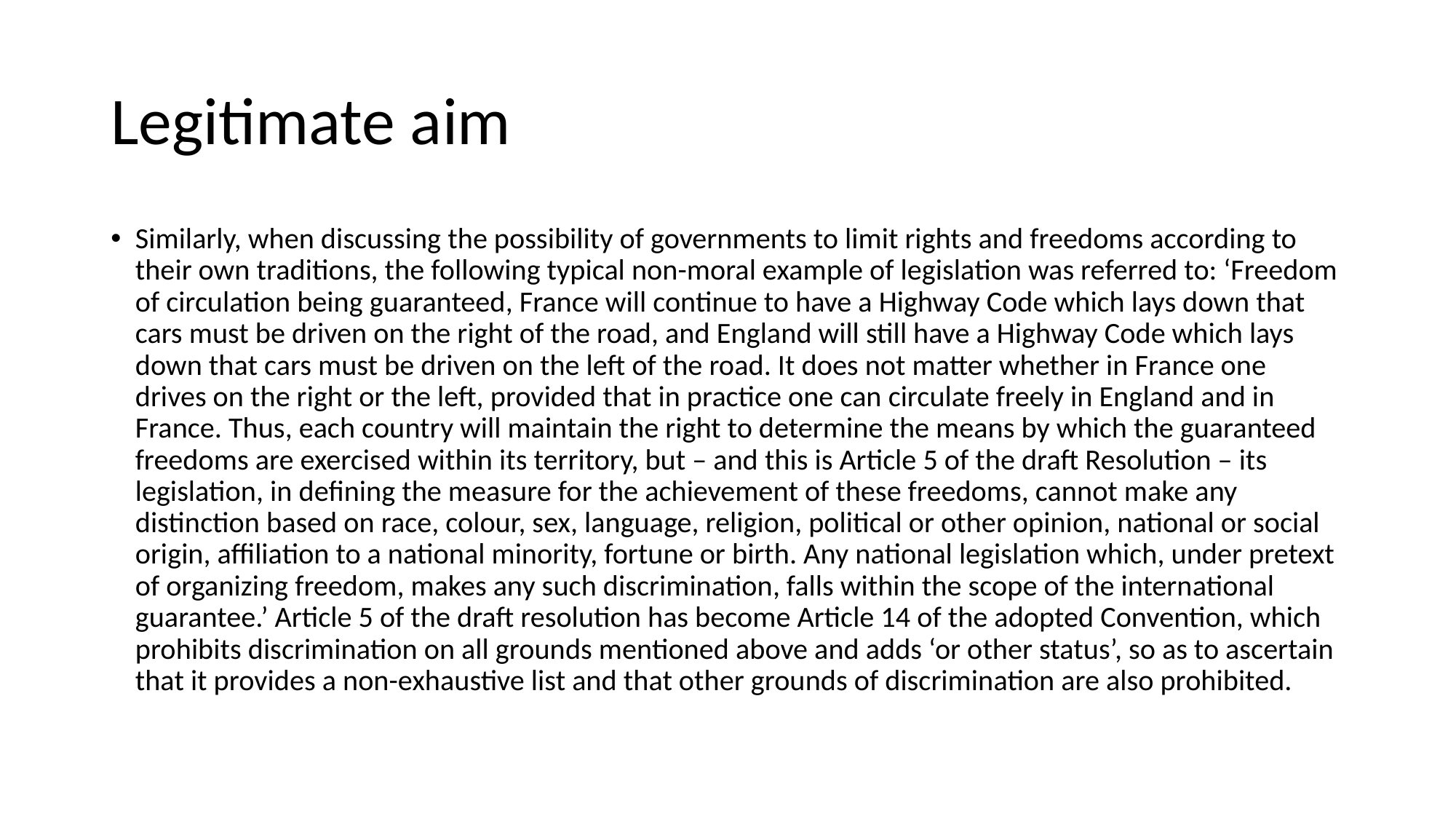

# Legitimate aim
Similarly, when discussing the possibility of governments to limit rights and freedoms according to their own traditions, the following typical non-moral example of legislation was referred to: ‘Freedom of circulation being guaranteed, France will continue to have a Highway Code which lays down that cars must be driven on the right of the road, and England will still have a Highway Code which lays down that cars must be driven on the left of the road. It does not matter whether in France one drives on the right or the left, provided that in practice one can circulate freely in England and in France. Thus, each country will maintain the right to determine the means by which the guaranteed freedoms are exercised within its territory, but – and this is Article 5 of the draft Resolution – its legislation, in defining the measure for the achievement of these freedoms, cannot make any distinction based on race, colour, sex, language, religion, political or other opinion, national or social origin, affiliation to a national minority, fortune or birth. Any national legislation which, under pretext of organizing freedom, makes any such discrimination, falls within the scope of the international guarantee.’ Article 5 of the draft resolution has become Article 14 of the adopted Convention, which prohibits discrimination on all grounds mentioned above and adds ‘or other status’, so as to ascertain that it provides a non-exhaustive list and that other grounds of discrimination are also prohibited.